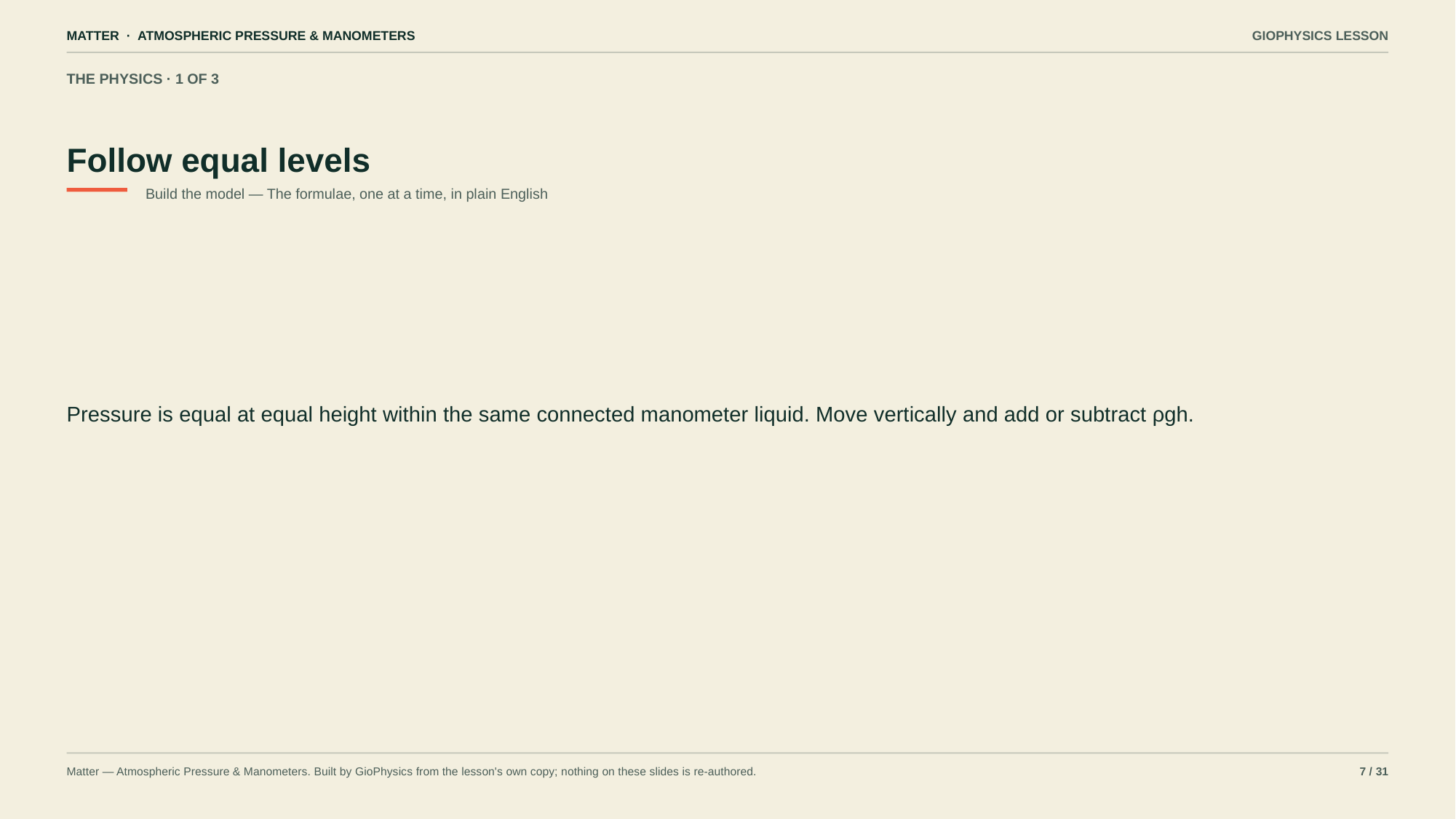

MATTER  ·  ATMOSPHERIC PRESSURE & MANOMETERS
GIOPHYSICS LESSON

THE PHYSICS · 1 OF 3
Follow equal levels
Build the model — The formulae, one at a time, in plain English

Pressure is equal at equal height within the same connected manometer liquid. Move vertically and add or subtract ρgh.

Matter — Atmospheric Pressure & Manometers. Built by GioPhysics from the lesson's own copy; nothing on these slides is re-authored.
7 / 31